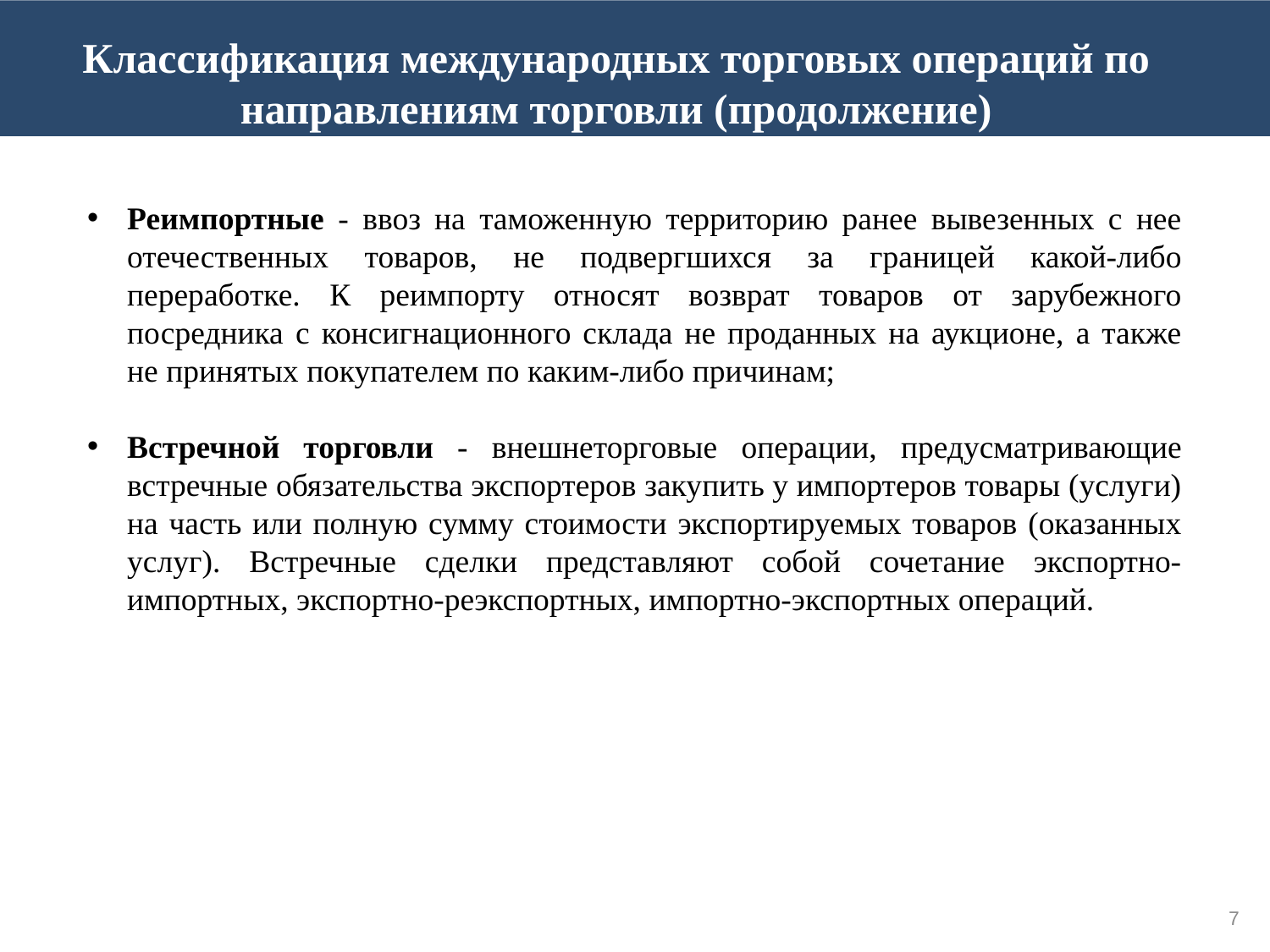

Классификация международных торговых операций по направлениям торговли (продолжение)
Реимпортные - ввоз на таможенную территорию ранее вывезенных с нее отечественных товаров, не подвергшихся за границей какой-либо переработке. К реимпорту относят возврат товаров от зарубежного посредника с консигнационного склада не проданных на аукционе, а также не принятых покупателем по каким-либо причинам;

Встречной торговли - внешнеторговые операции, предусматривающие встречные обязательства экспортеров закупить у импортеров товары (услуги) на часть или полную сумму стоимости экспортируемых товаров (оказанных услуг). Встречные сделки представляют собой сочетание экспортно-импортных, экспортно-реэкспортных, импортно-экспортных операций.
7